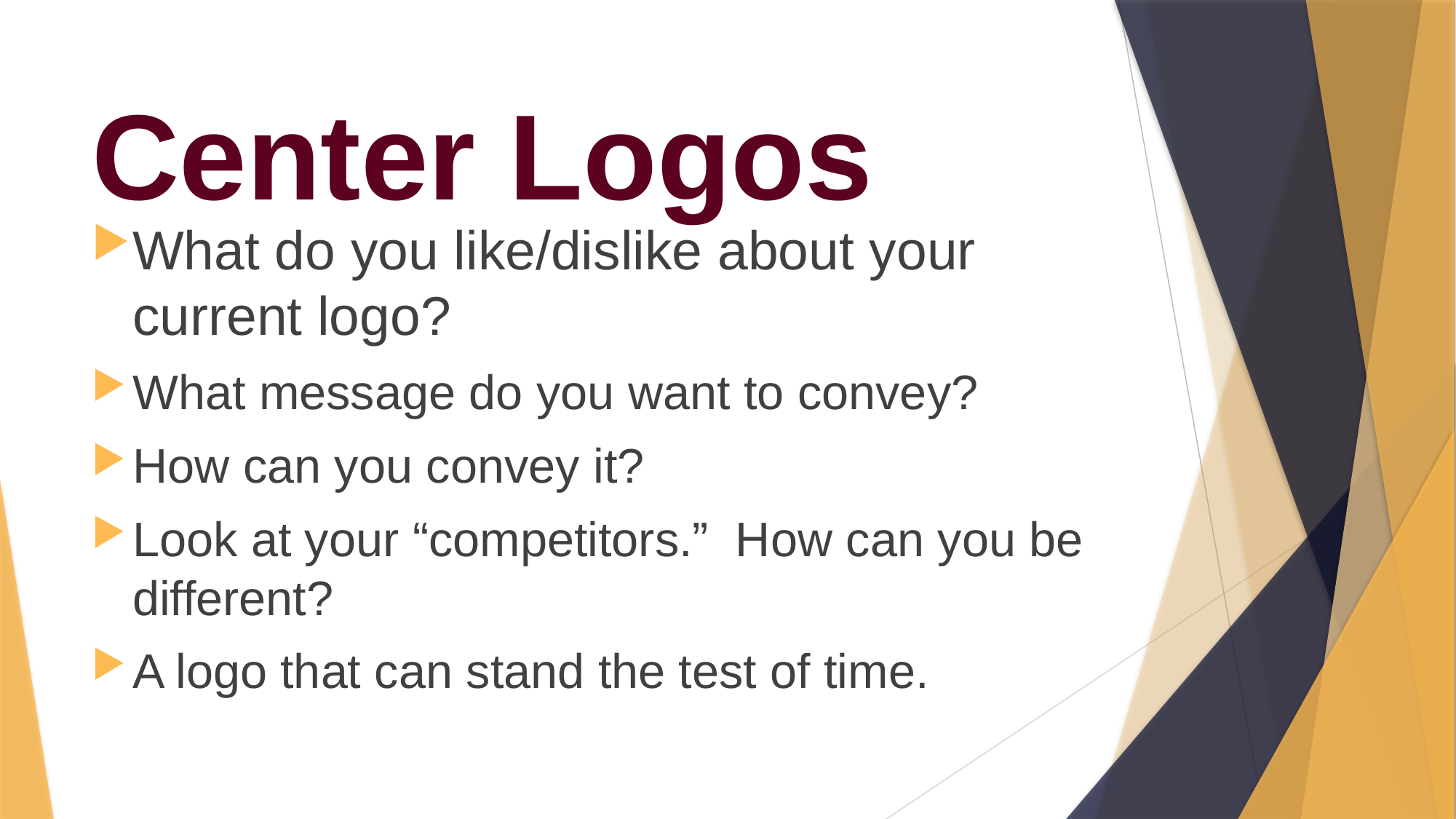

# Center Logos
What do you like/dislike about your current logo?
What message do you want to convey?
How can you convey it?
Look at your “competitors.”  How can you be different?
A logo that can stand the test of time.